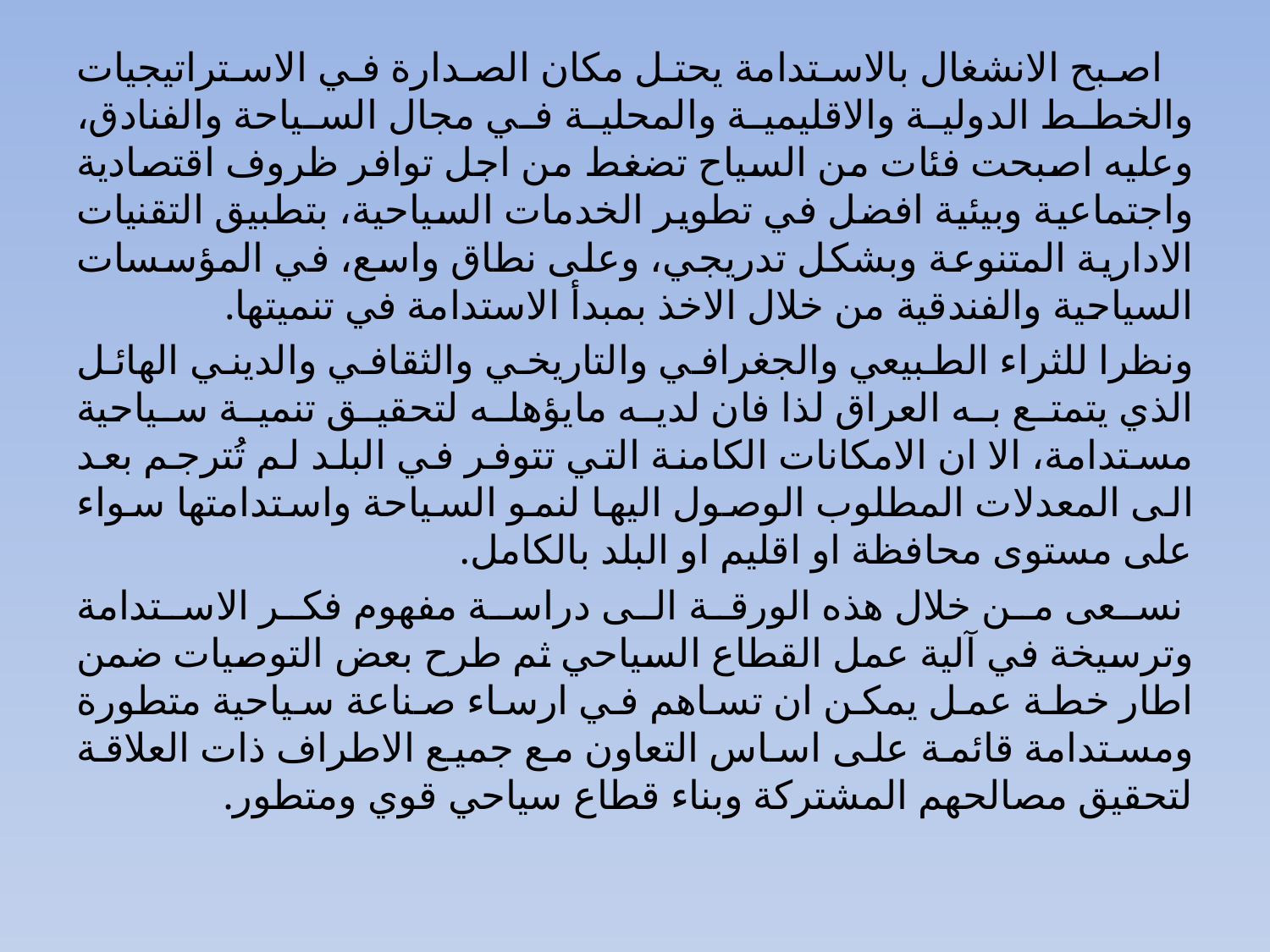

اصبح الانشغال بالاستدامة يحتل مكان الصدارة في الاستراتيجيات والخطط الدولية والاقليمية والمحلية في مجال السياحة والفنادق، وعليه اصبحت فئات من السياح تضغط من اجل توافر ظروف اقتصادية واجتماعية وبيئية افضل في تطوير الخدمات السياحية، بتطبيق التقنيات الادارية المتنوعة وبشكل تدريجي، وعلى نطاق واسع، في المؤسسات السياحية والفندقية من خلال الاخذ بمبدأ الاستدامة في تنميتها.
ونظرا للثراء الطبيعي والجغرافي والتاريخي والثقافي والديني الهائل الذي يتمتع به العراق لذا فان لديه مايؤهله لتحقيق تنمية سياحية مستدامة، الا ان الامكانات الكامنة التي تتوفر في البلد لم تُترجم بعد الى المعدلات المطلوب الوصول اليها لنمو السياحة واستدامتها سواء على مستوى محافظة او اقليم او البلد بالكامل.
 نسعى من خلال هذه الورقة الى دراسة مفهوم فكر الاستدامة وترسيخة في آلية عمل القطاع السياحي ثم طرح بعض التوصيات ضمن اطار خطة عمل يمكن ان تساهم في ارساء صناعة سياحية متطورة ومستدامة قائمة على اساس التعاون مع جميع الاطراف ذات العلاقة لتحقيق مصالحهم المشتركة وبناء قطاع سياحي قوي ومتطور.